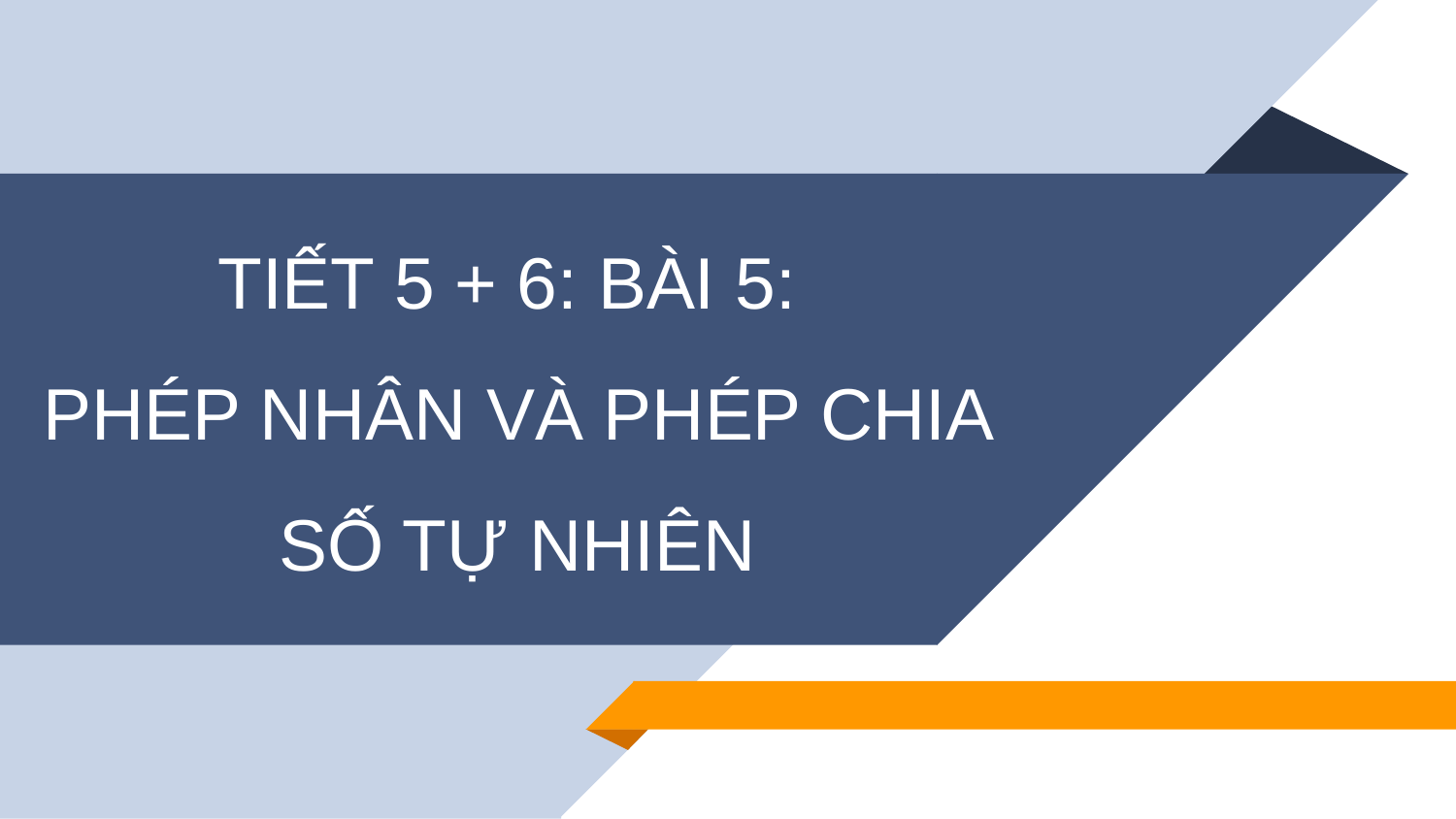

TIẾT 5 + 6: BÀI 5:
PHÉP NHÂN VÀ PHÉP CHIA SỐ TỰ NHIÊN